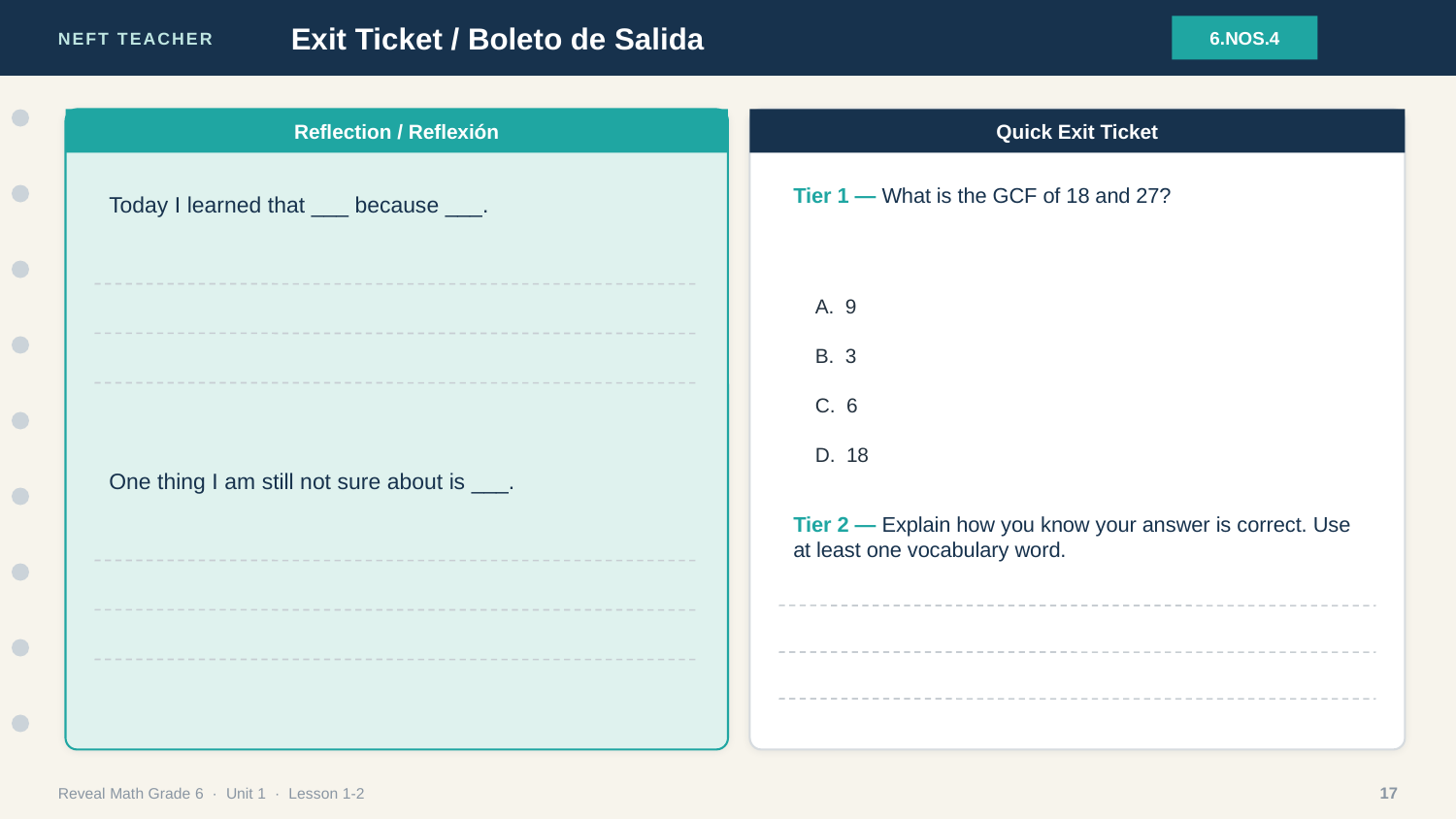

NEFT TEACHER
Exit Ticket / Boleto de Salida
6.NOS.4

Reflection / Reflexión

Quick Exit Ticket
Today I learned that ___ because ___.
Tier 1 — What is the GCF of 18 and 27?

A.  9

B.  3

C.  6

D.  18
One thing I am still not sure about is ___.

Tier 2 — Explain how you know your answer is correct. Use at least one vocabulary word.

Reveal Math Grade 6  ·  Unit 1  ·  Lesson 1-2
17